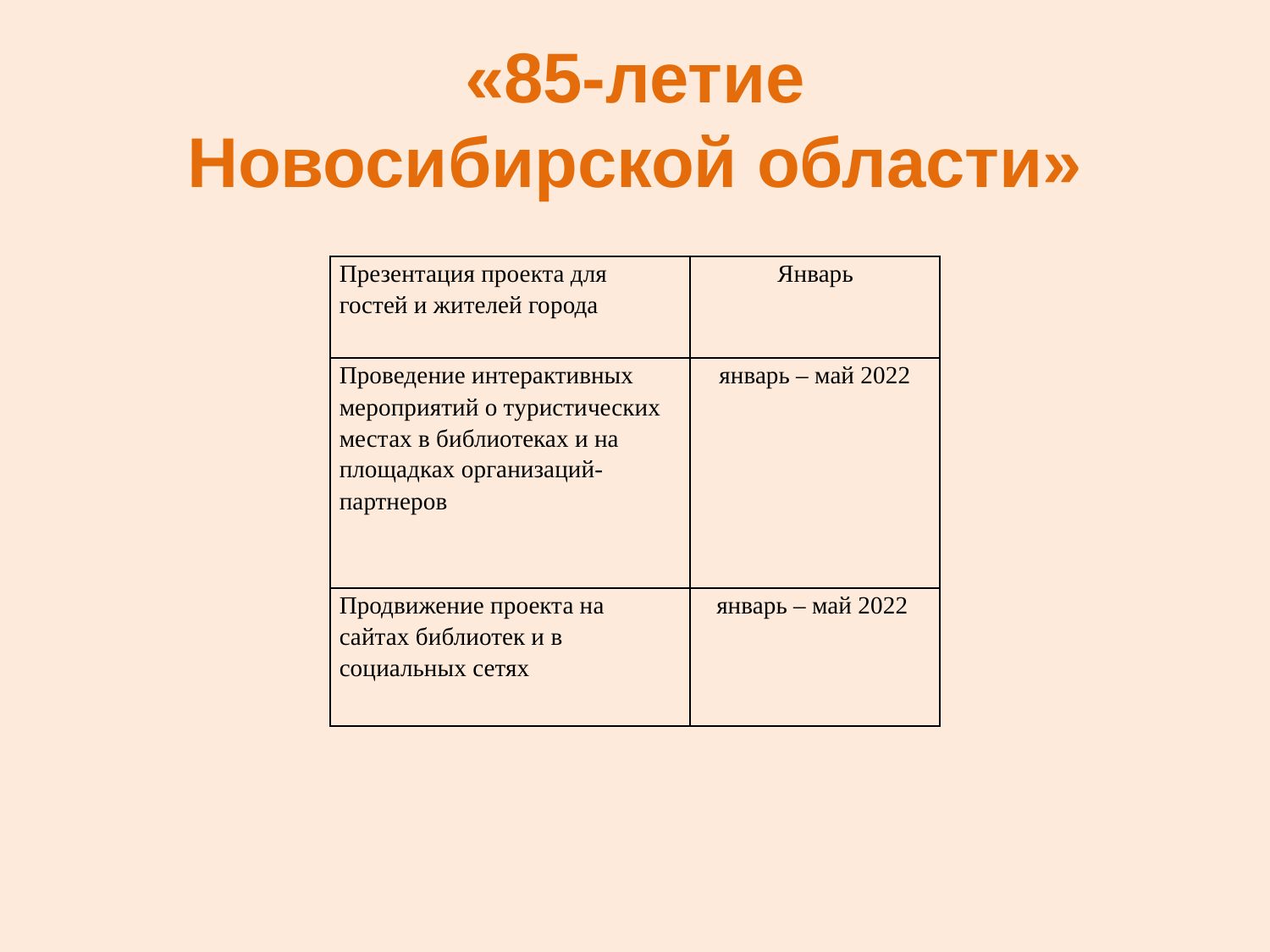

«85-летие
Новосибирской области»
| Презентация проекта для гостей и жителей города | Январь |
| --- | --- |
| Проведение интерактивных мероприятий о туристических местах в библиотеках и на площадках организаций-партнеров | январь – май 2022 |
| Продвижение проекта на сайтах библиотек и в социальных сетях | январь – май 2022 |